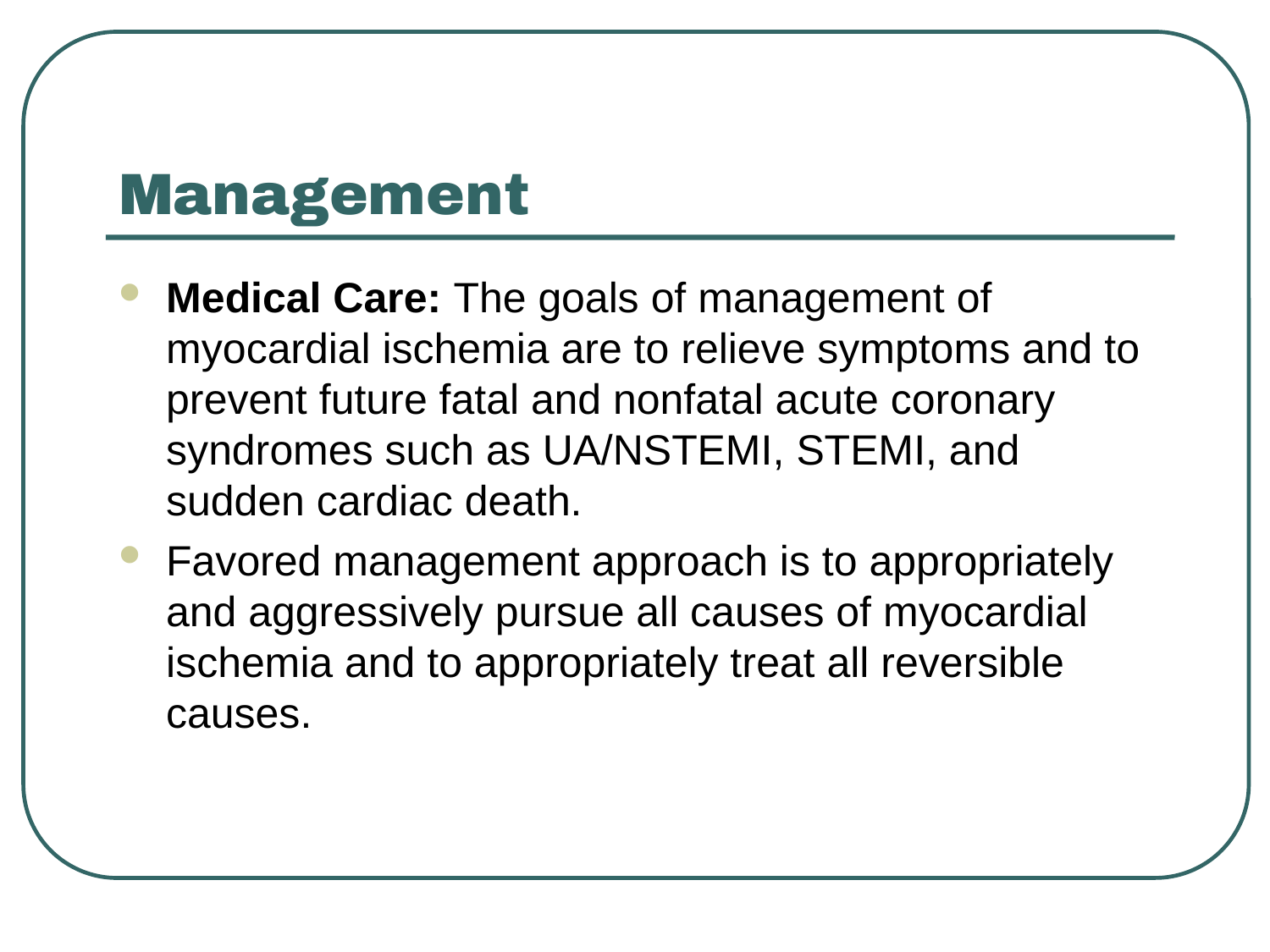

# Management
Medical Care: The goals of management of myocardial ischemia are to relieve symptoms and to prevent future fatal and nonfatal acute coronary syndromes such as UA/NSTEMI, STEMI, and sudden cardiac death.
Favored management approach is to appropriately and aggressively pursue all causes of myocardial ischemia and to appropriately treat all reversible causes.